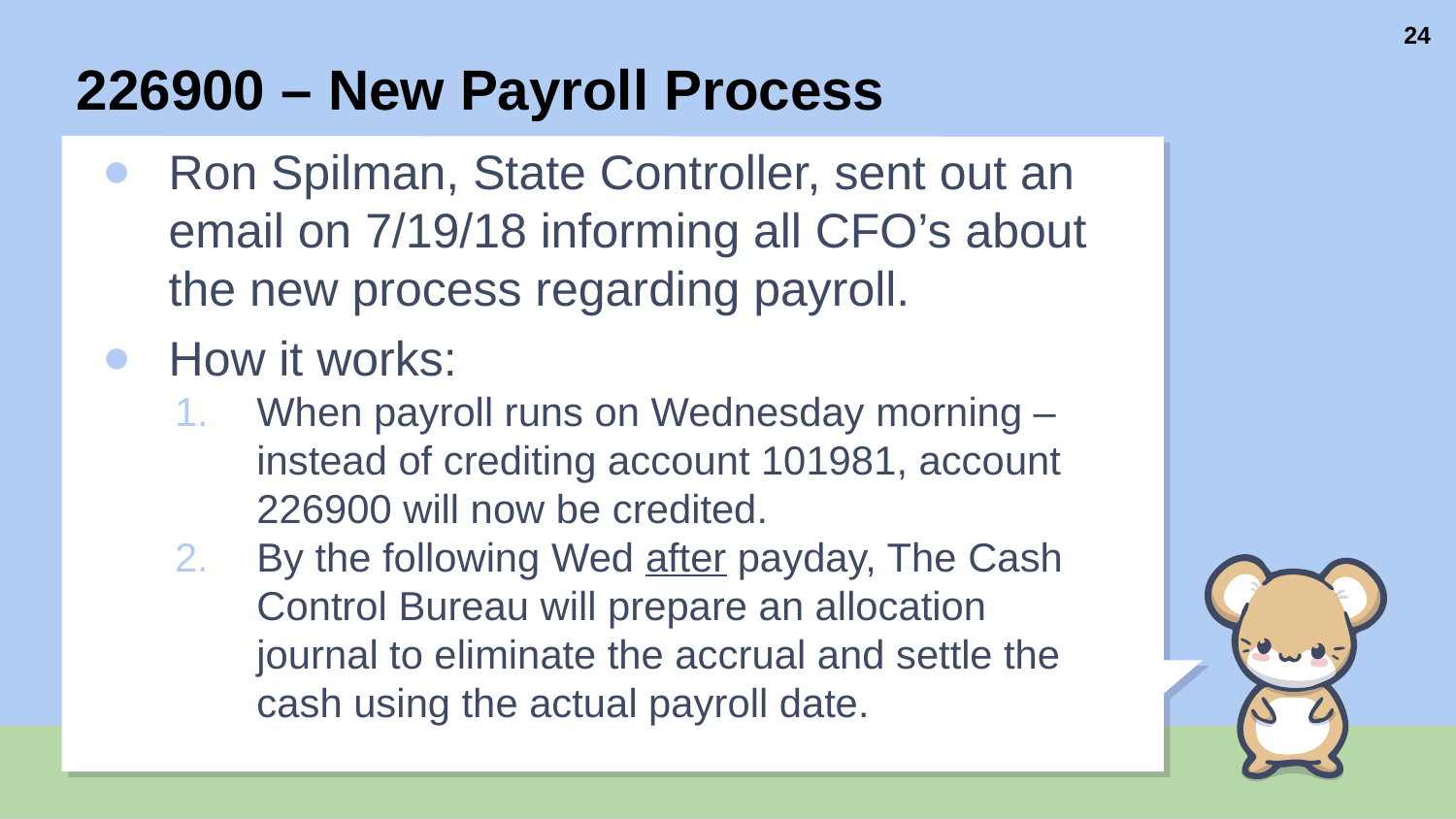

# 226900 – New Payroll Process

24
Ron Spilman, State Controller, sent out an email on 7/19/18 informing all CFO’s about the new process regarding payroll.
How it works:
When payroll runs on Wednesday morning – instead of crediting account 101981, account 226900 will now be credited.
By the following Wed after payday, The Cash Control Bureau will prepare an allocation journal to eliminate the accrual and settle the cash using the actual payroll date.